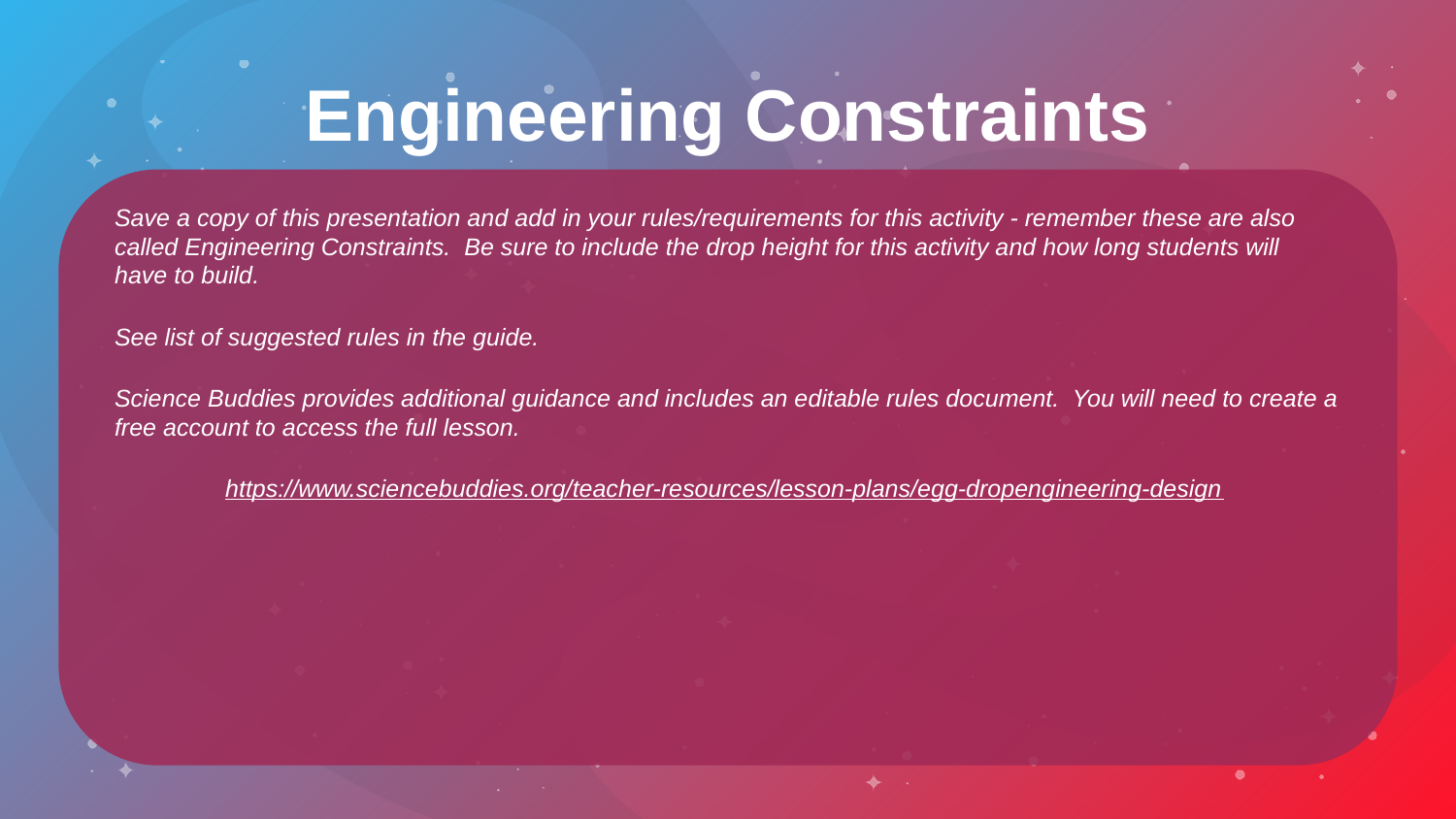

# Engineering Constraints
Save a copy of this presentation and add in your rules/requirements for this activity - remember these are also called Engineering Constraints.  Be sure to include the drop height for this activity and how long students will have to build.
See list of suggested rules in the guide.
Science Buddies provides additional guidance and includes an editable rules document.  You will need to create a free account to access the full lesson.
https://www.sciencebuddies.org/teacher-resources/lesson-plans/egg-dropengineering-design